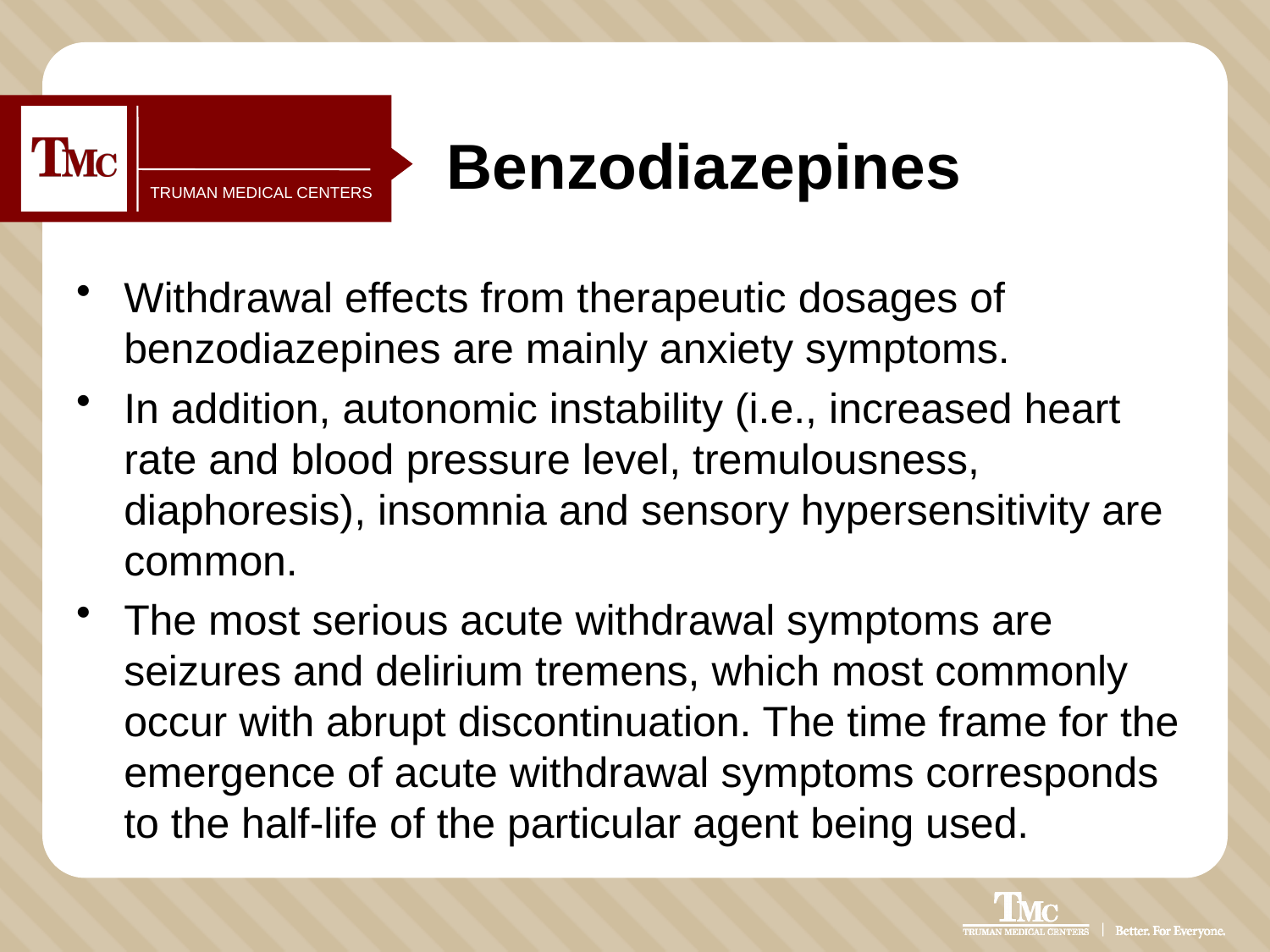

# Benzodiazepines
Withdrawal effects from therapeutic dosages of benzodiazepines are mainly anxiety symptoms.
In addition, autonomic instability (i.e., increased heart rate and blood pressure level, tremulousness, diaphoresis), insomnia and sensory hypersensitivity are common.
The most serious acute withdrawal symptoms are seizures and delirium tremens, which most commonly occur with abrupt discontinuation. The time frame for the emergence of acute withdrawal symptoms corresponds to the half-life of the particular agent being used.